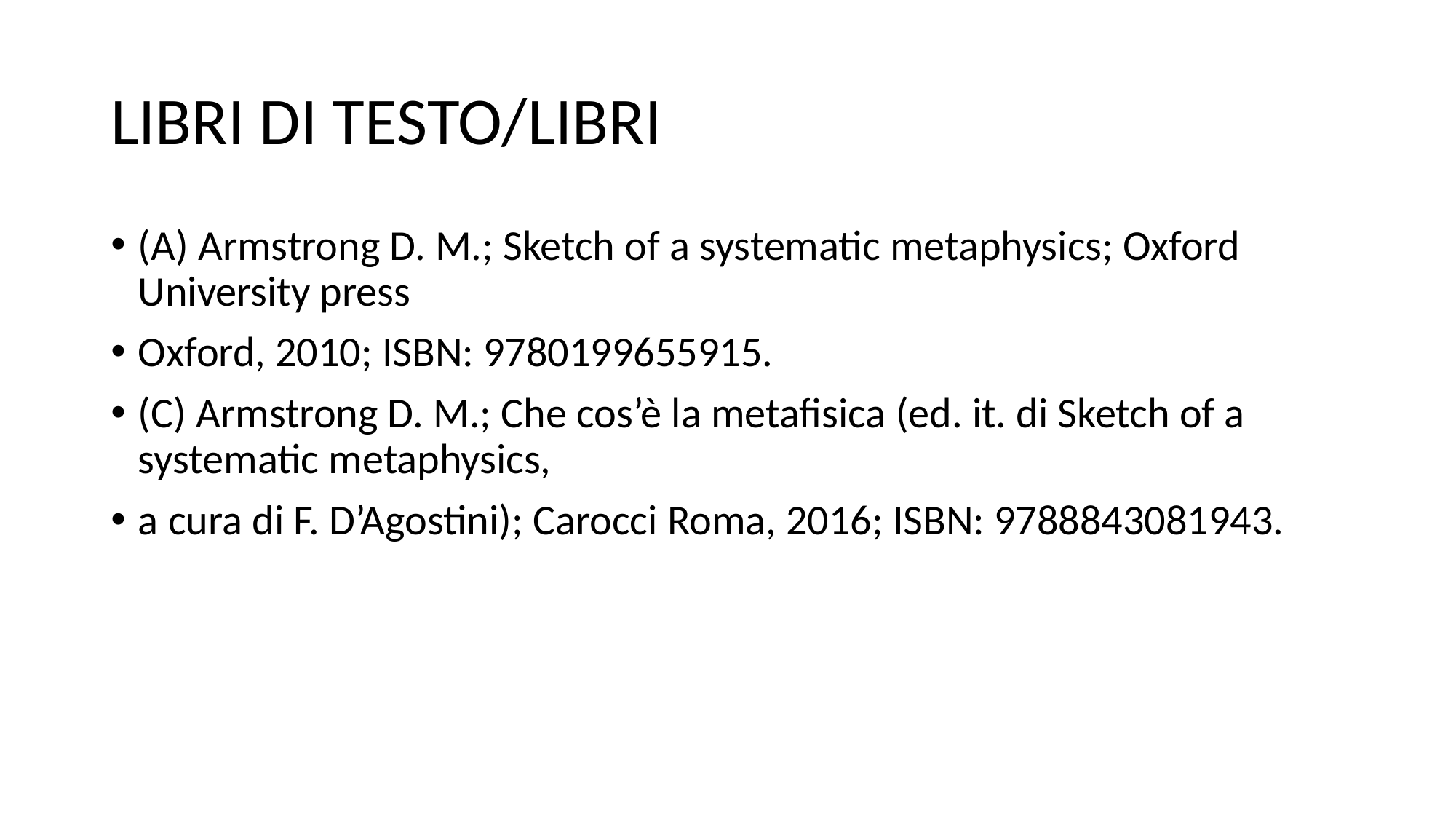

# LIBRI DI TESTO/LIBRI
(A) Armstrong D. M.; Sketch of a systematic metaphysics; Oxford University press
Oxford, 2010; ISBN: 9780199655915.
(C) Armstrong D. M.; Che cos’è la metafisica (ed. it. di Sketch of a systematic metaphysics,
a cura di F. D’Agostini); Carocci Roma, 2016; ISBN: 9788843081943.